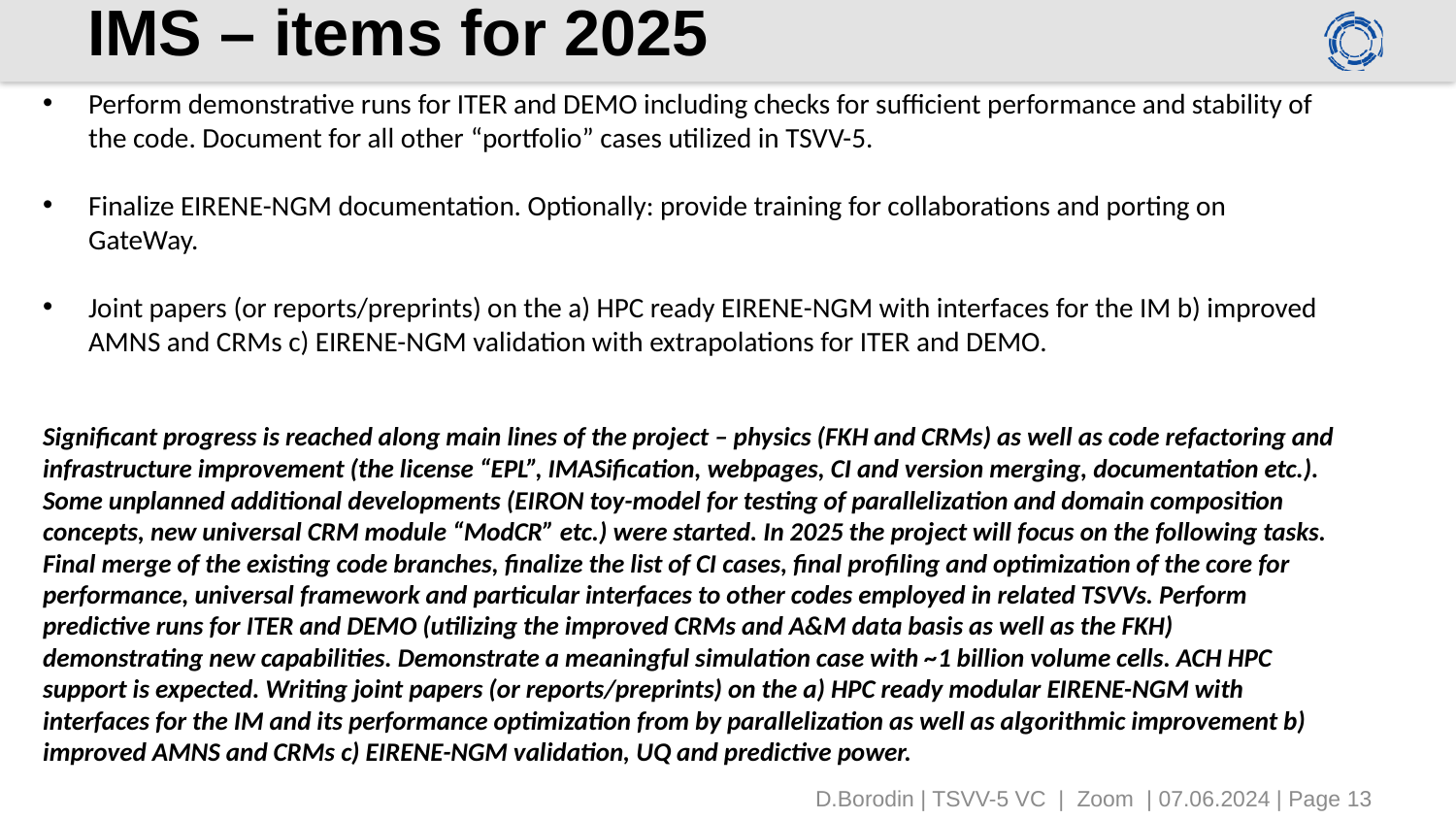

# IMS – items for 2025
Perform demonstrative runs for ITER and DEMO including checks for sufficient performance and stability of the code. Document for all other “portfolio” cases utilized in TSVV-5.
Finalize EIRENE-NGM documentation. Optionally: provide training for collaborations and porting on GateWay.
Joint papers (or reports/preprints) on the a) HPC ready EIRENE-NGM with interfaces for the IM b) improved AMNS and CRMs c) EIRENE-NGM validation with extrapolations for ITER and DEMO.

Significant progress is reached along main lines of the project – physics (FKH and CRMs) as well as code refactoring and infrastructure improvement (the license “EPL”, IMASification, webpages, CI and version merging, documentation etc.). Some unplanned additional developments (EIRON toy-model for testing of parallelization and domain composition concepts, new universal CRM module “ModCR” etc.) were started. In 2025 the project will focus on the following tasks. Final merge of the existing code branches, finalize the list of CI cases, final profiling and optimization of the core for performance, universal framework and particular interfaces to other codes employed in related TSVVs. Perform predictive runs for ITER and DEMO (utilizing the improved CRMs and A&M data basis as well as the FKH) demonstrating new capabilities. Demonstrate a meaningful simulation case with ~1 billion volume cells. ACH HPC support is expected. Writing joint papers (or reports/preprints) on the a) HPC ready modular EIRENE-NGM with interfaces for the IM and its performance optimization from by parallelization as well as algorithmic improvement b) improved AMNS and CRMs c) EIRENE-NGM validation, UQ and predictive power.
D.Borodin | TSVV-5 VC  |  Zoom  | 07.06.2024 | Page 13